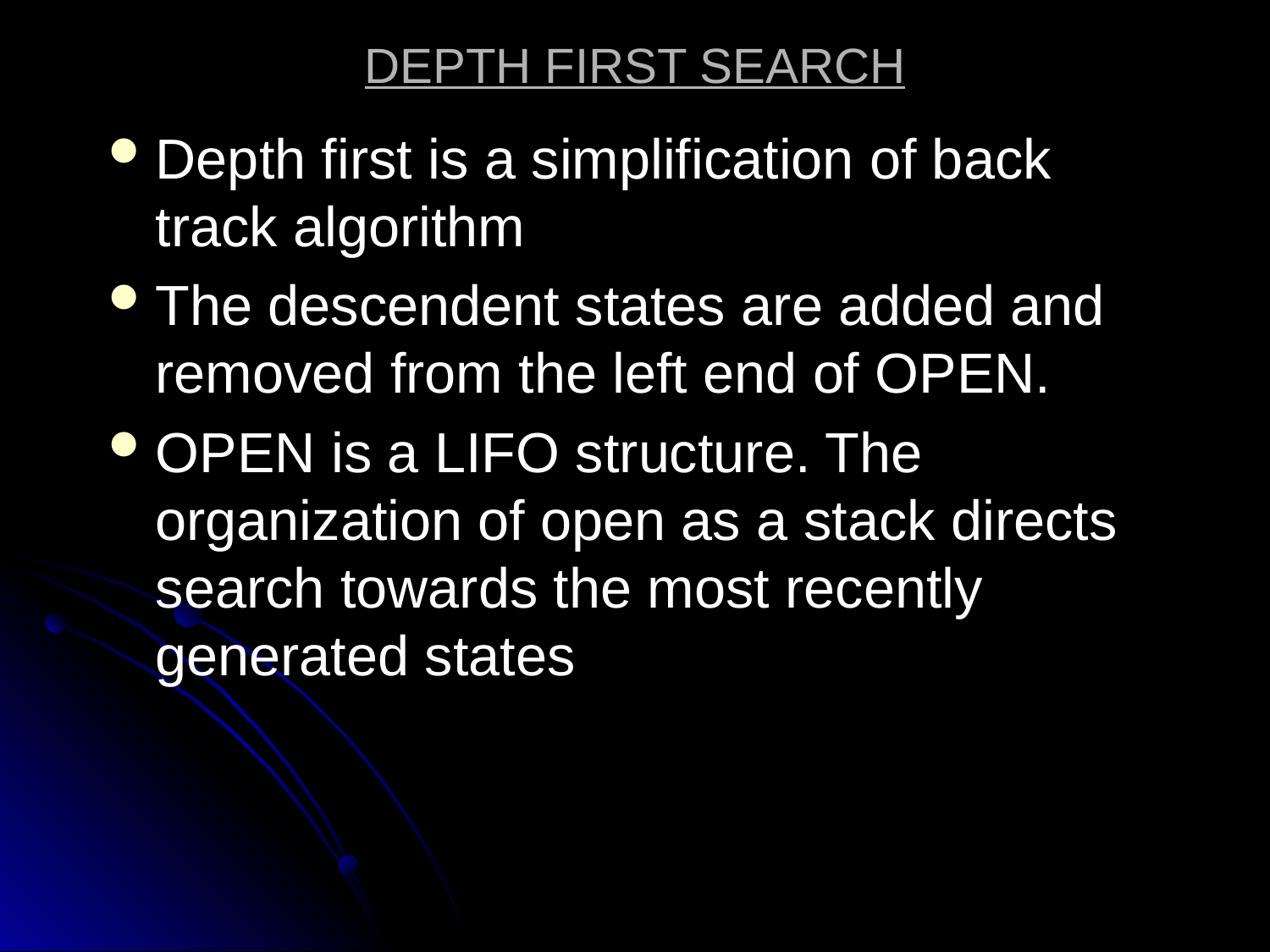

# DEPTH FIRST SEARCH
Depth first is a simplification of back track algorithm
The descendent states are added and removed from the left end of OPEN.
OPEN is a LIFO structure. The organization of open as a stack directs search towards the most recently generated states